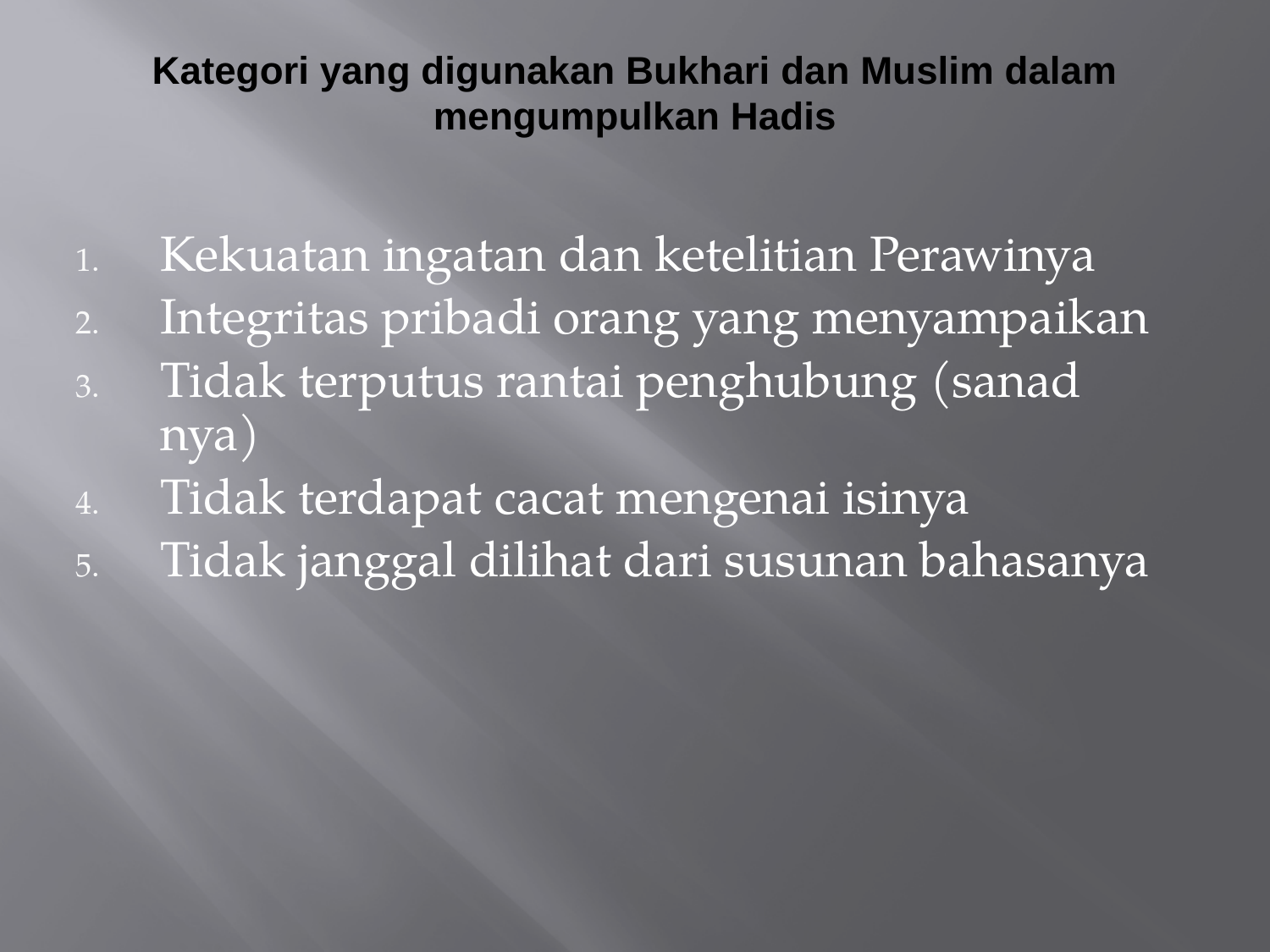

# Kategori yang digunakan Bukhari dan Muslim dalam mengumpulkan Hadis
Kekuatan ingatan dan ketelitian Perawinya
Integritas pribadi orang yang menyampaikan
Tidak terputus rantai penghubung (sanad nya)
Tidak terdapat cacat mengenai isinya
Tidak janggal dilihat dari susunan bahasanya